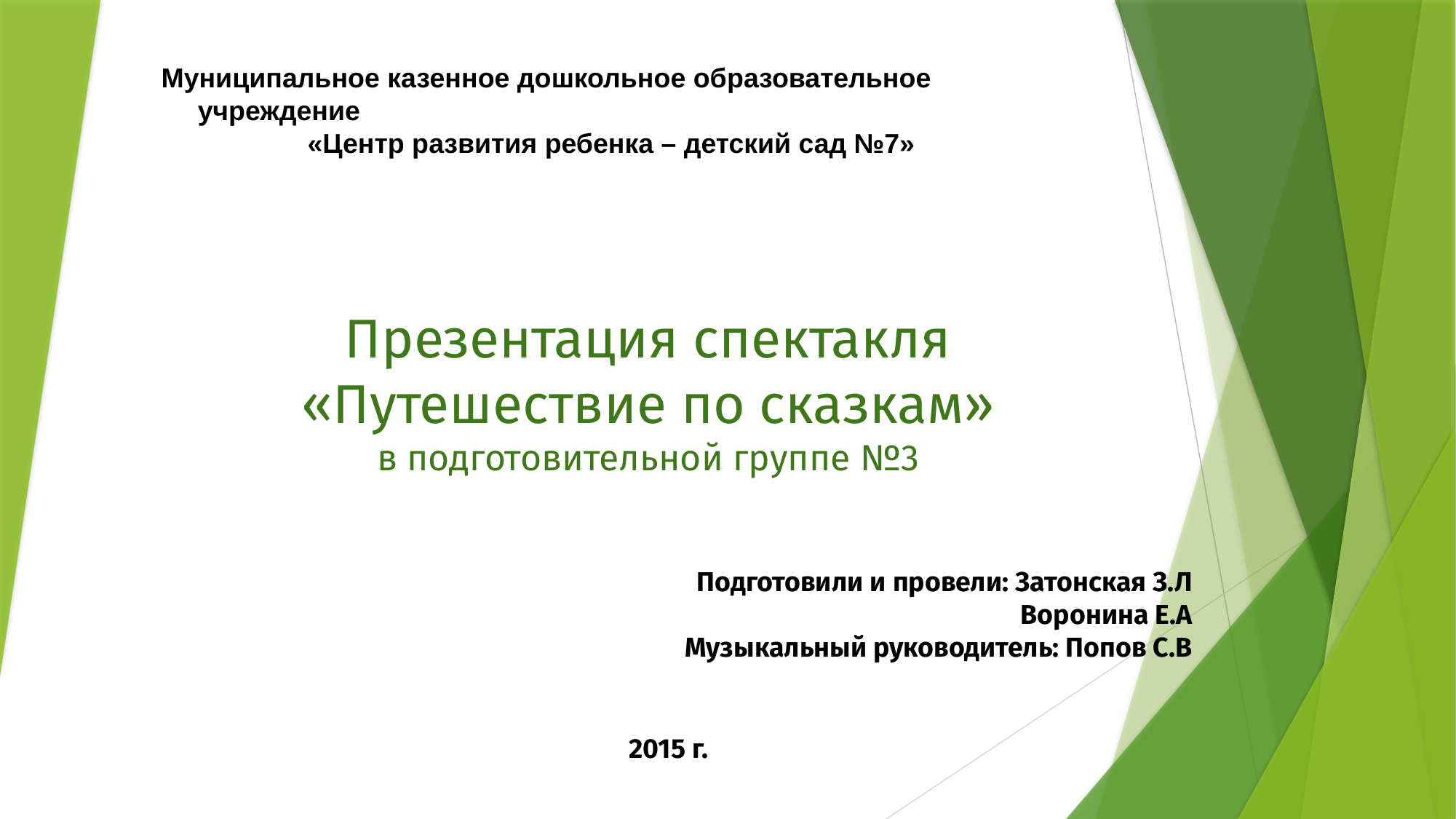

Муниципальное казенное дошкольное образовательное                    учреждение                                                                                          «Центр развития ребенка – детский сад №7»

# Презентация спектакля «Путешествие по сказкам» в подготовительной группе №3
Подготовили и провели: Затонская З.Л
Воронина Е.А
Музыкальный руководитель: Попов С.В
2015 г.